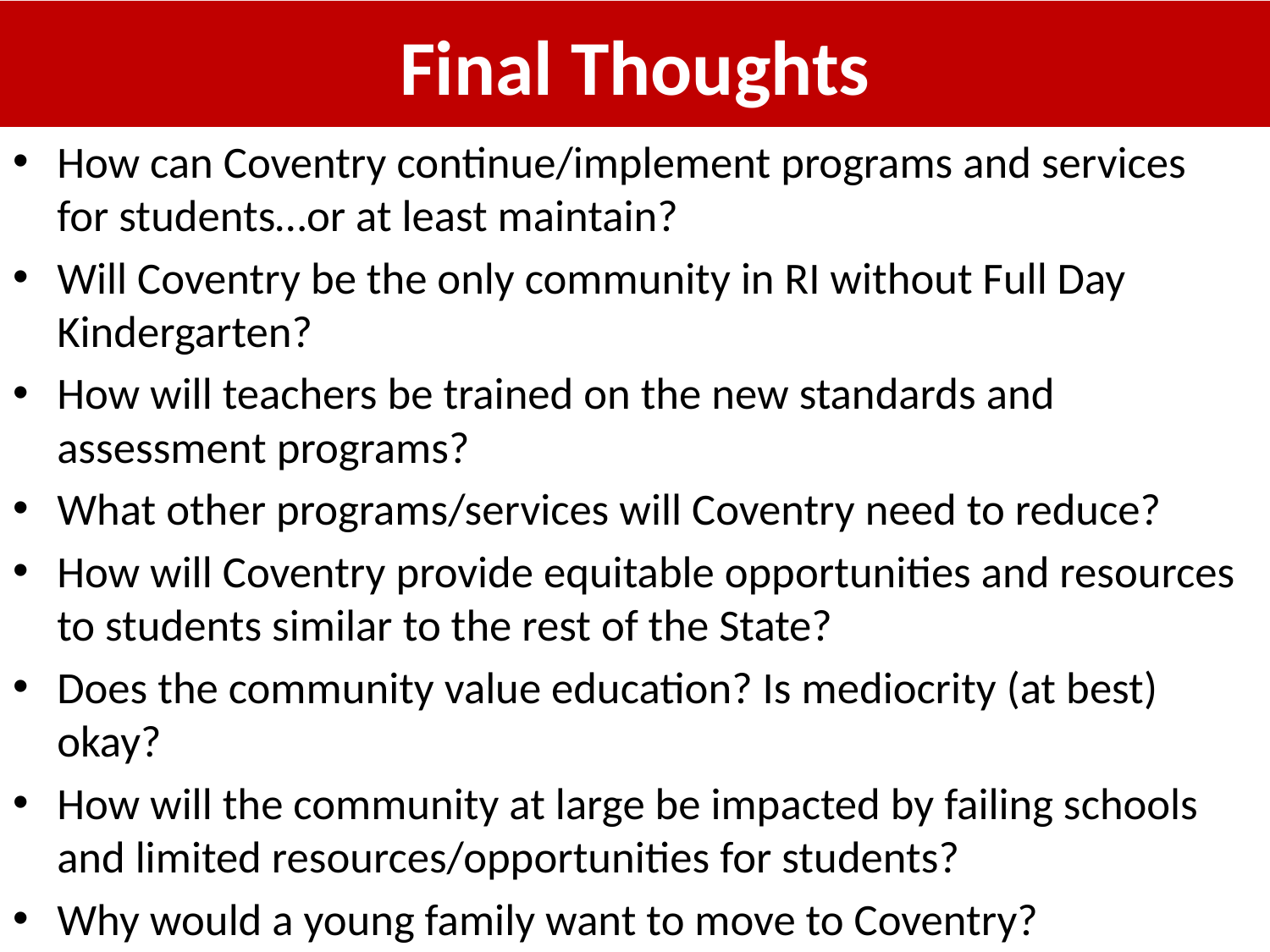

# Final Thoughts
How can Coventry continue/implement programs and services for students…or at least maintain?
Will Coventry be the only community in RI without Full Day Kindergarten?
How will teachers be trained on the new standards and assessment programs?
What other programs/services will Coventry need to reduce?
How will Coventry provide equitable opportunities and resources to students similar to the rest of the State?
Does the community value education? Is mediocrity (at best) okay?
How will the community at large be impacted by failing schools and limited resources/opportunities for students?
Why would a young family want to move to Coventry?